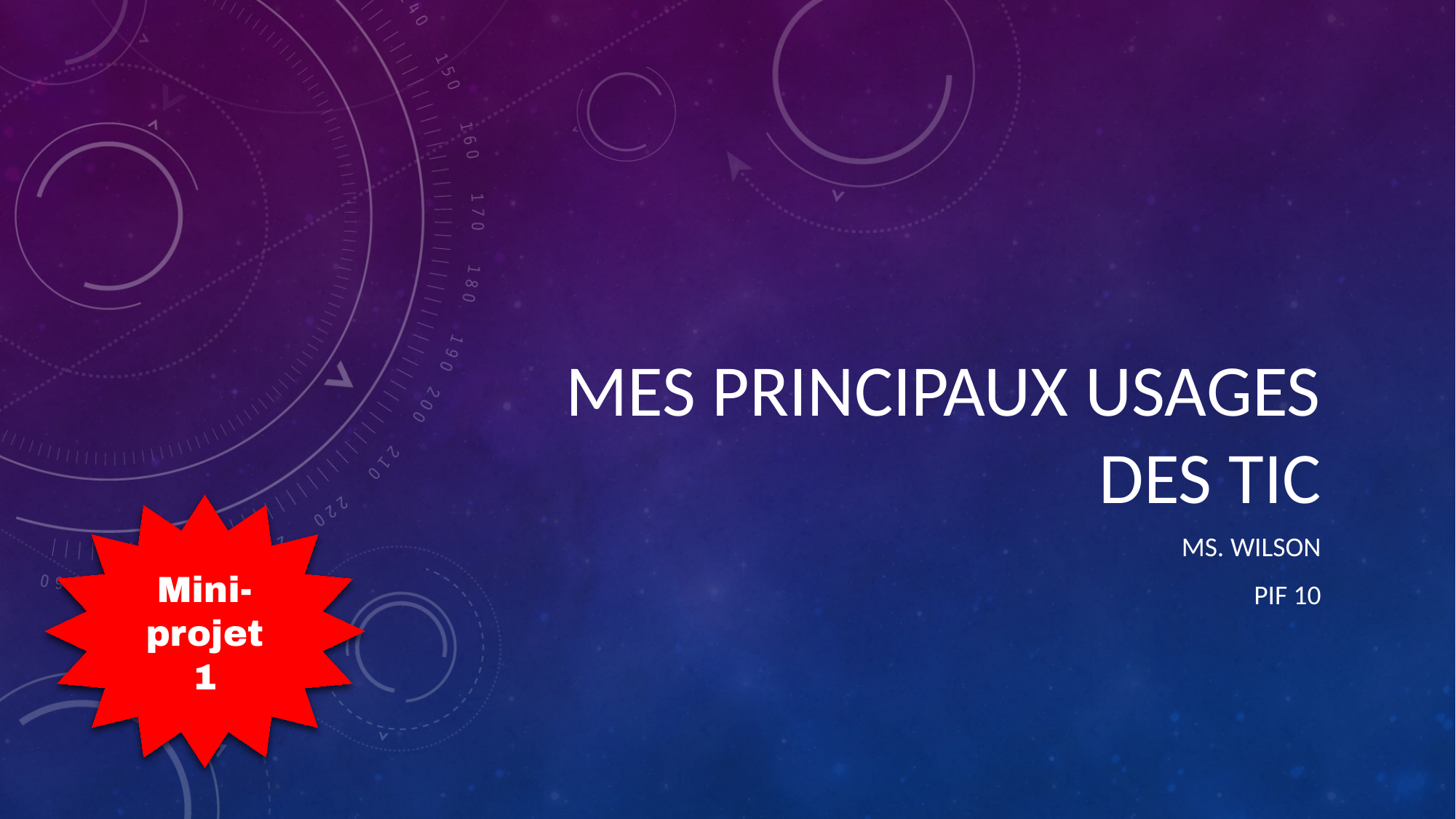

# Mes principaux usages des TIC
Mini-projet 1
MS. Wilson
PIF 10